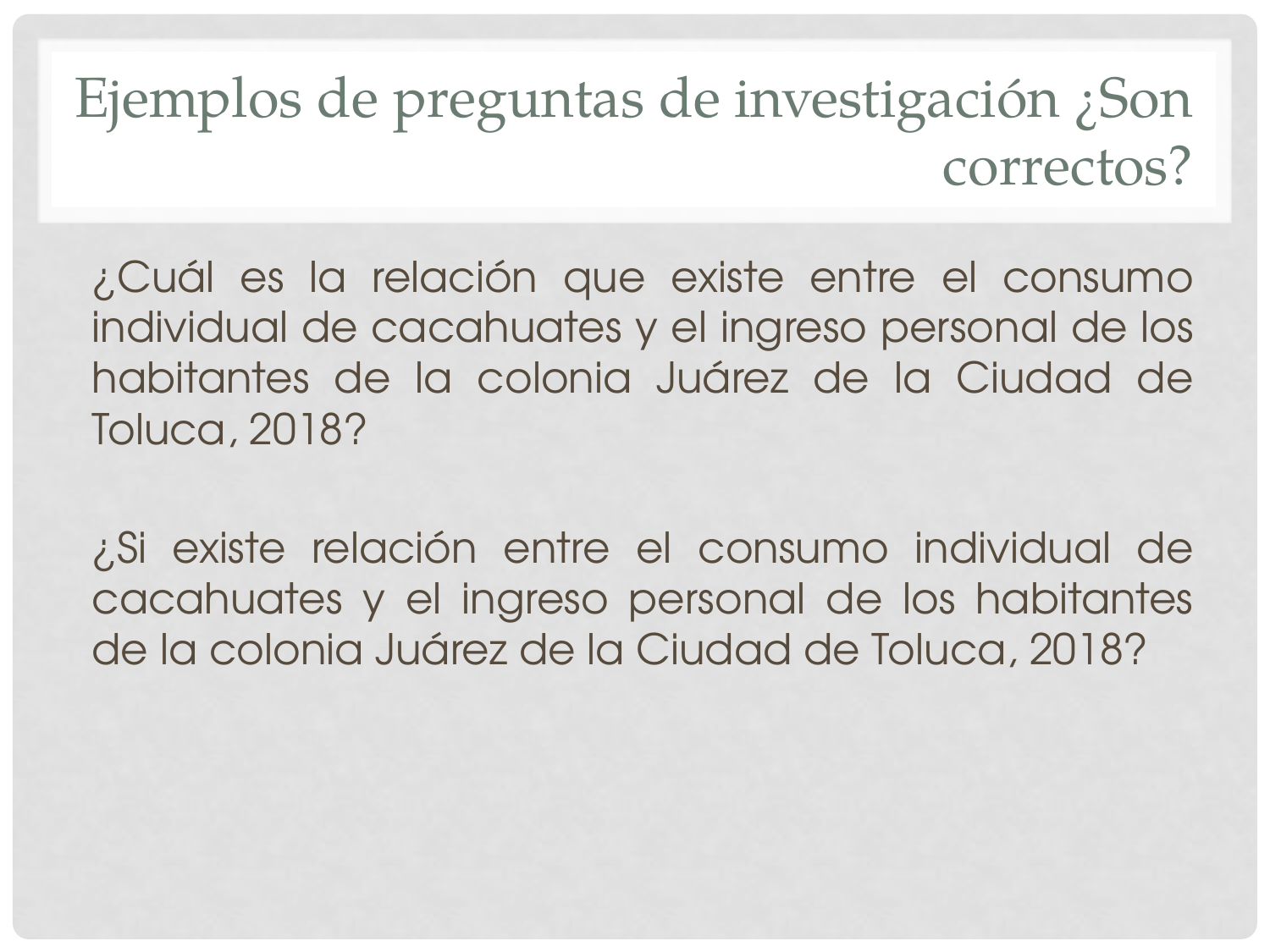

# Ejemplos de preguntas de investigación ¿Son correctos?
¿Cuál es la relación que existe entre el consumo individual de cacahuates y el ingreso personal de los habitantes de la colonia Juárez de la Ciudad de Toluca, 2018?

¿Si existe relación entre el consumo individual de cacahuates y el ingreso personal de los habitantes de la colonia Juárez de la Ciudad de Toluca, 2018?